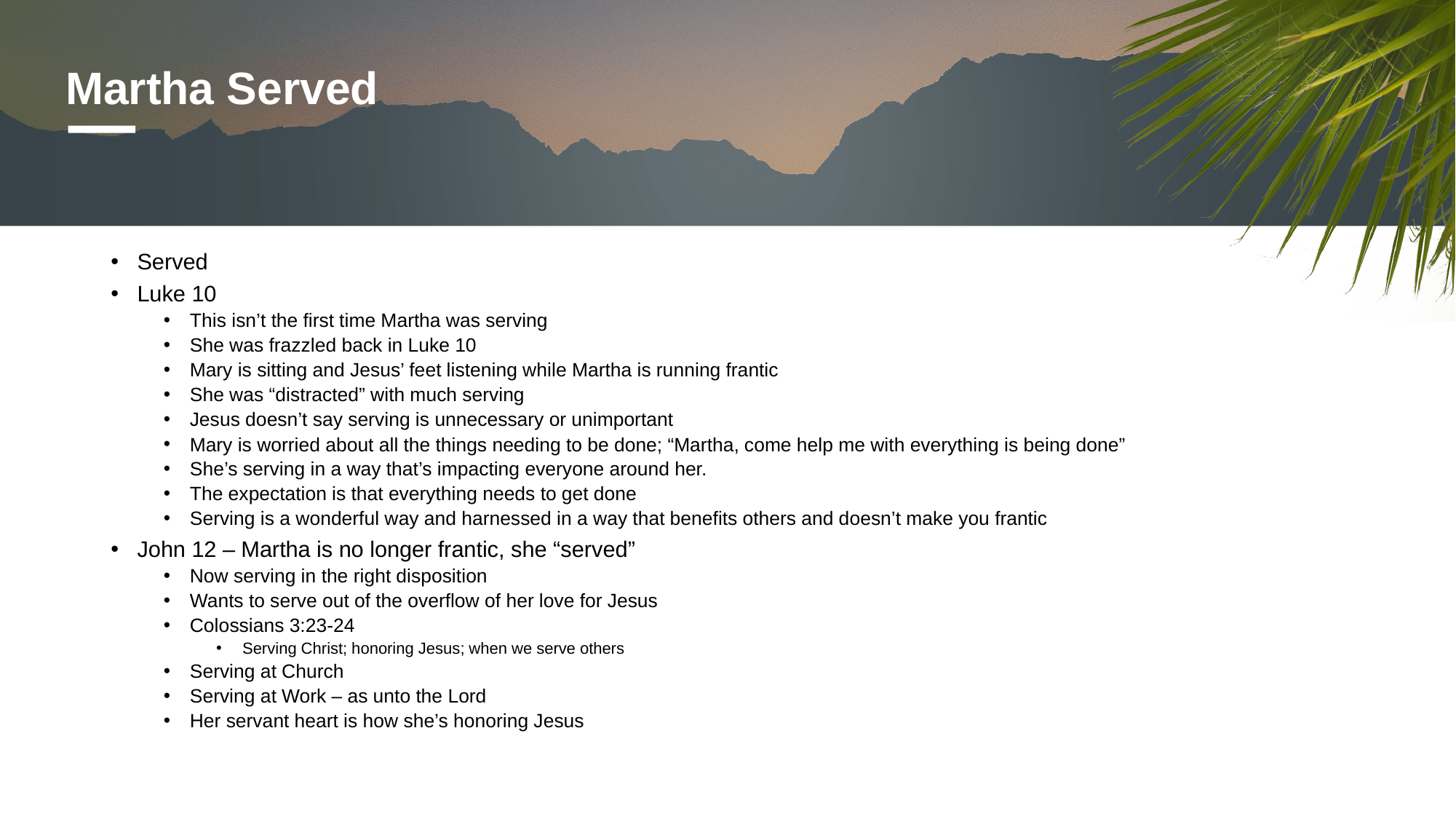

# Martha Served
Served
Luke 10
This isn’t the first time Martha was serving
She was frazzled back in Luke 10
Mary is sitting and Jesus’ feet listening while Martha is running frantic
She was “distracted” with much serving
Jesus doesn’t say serving is unnecessary or unimportant
Mary is worried about all the things needing to be done; “Martha, come help me with everything is being done”
She’s serving in a way that’s impacting everyone around her.
The expectation is that everything needs to get done
Serving is a wonderful way and harnessed in a way that benefits others and doesn’t make you frantic
John 12 – Martha is no longer frantic, she “served”
Now serving in the right disposition
Wants to serve out of the overflow of her love for Jesus
Colossians 3:23-24
Serving Christ; honoring Jesus; when we serve others
Serving at Church
Serving at Work – as unto the Lord
Her servant heart is how she’s honoring Jesus